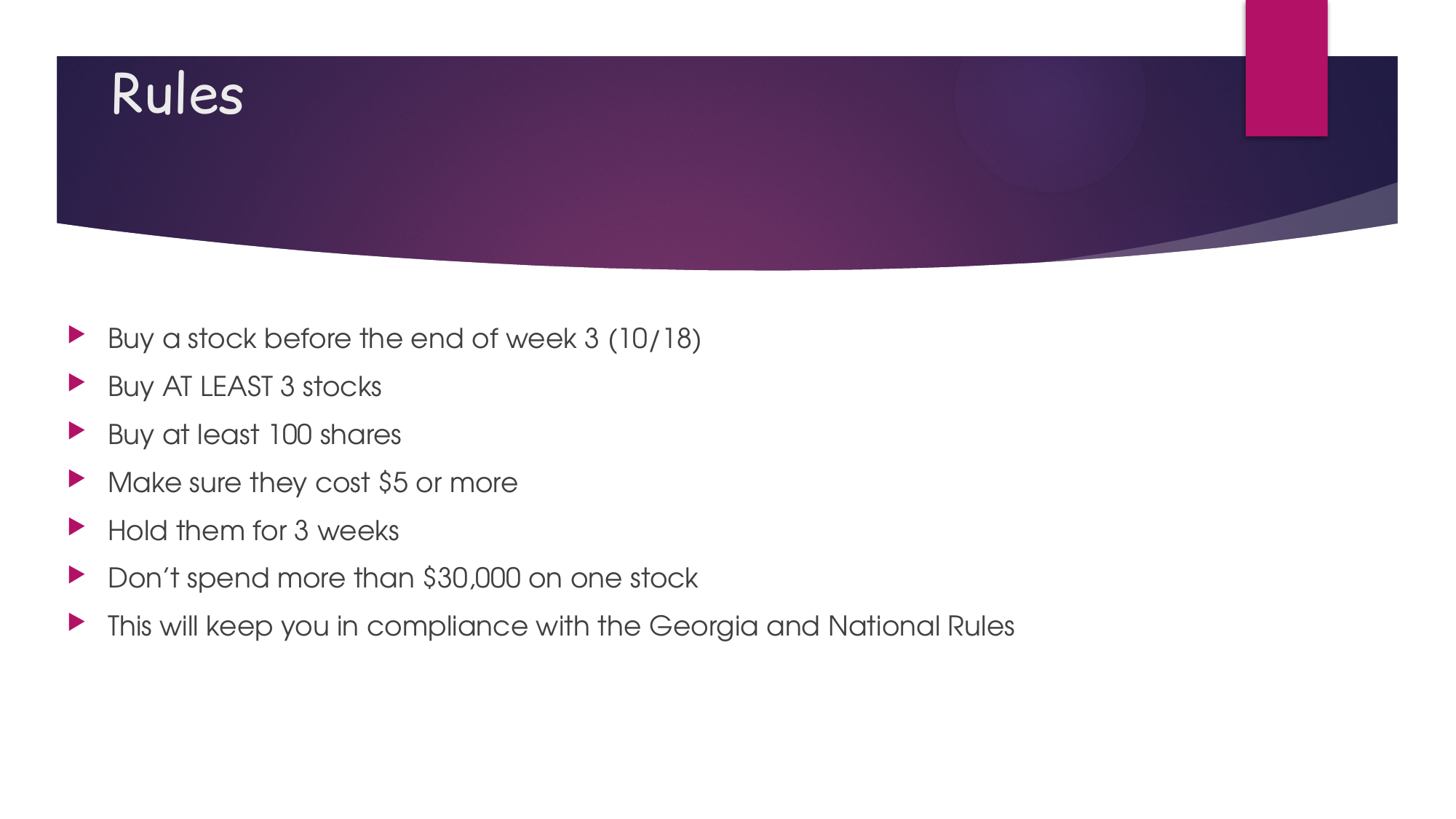

# Rules
Buy a stock before the end of week 3 (10/18)
Buy AT LEAST 3 stocks
Buy at least 100 shares
Make sure they cost $5 or more
Hold them for 3 weeks
Don’t spend more than $30,000 on one stock
This will keep you in compliance with the Georgia and National Rules